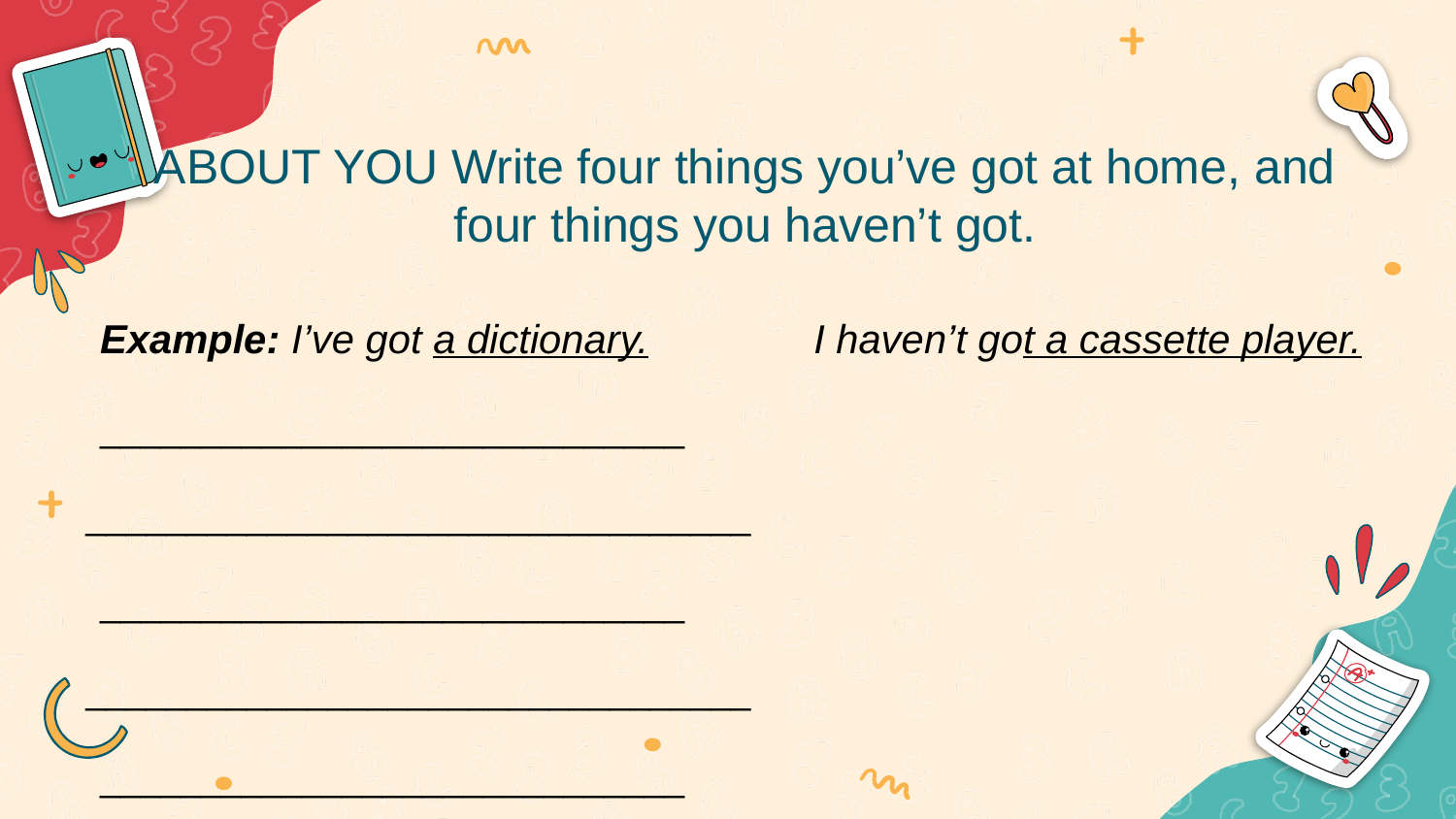

# ABOUT YOU Write four things you’ve got at home, and four things you haven’t got.
Example: I’ve got a dictionary.		I haven’t got a cassette player.
_____________________________		_________________________________
_____________________________		_________________________________
_____________________________		_________________________________
______________________________		__________________________________